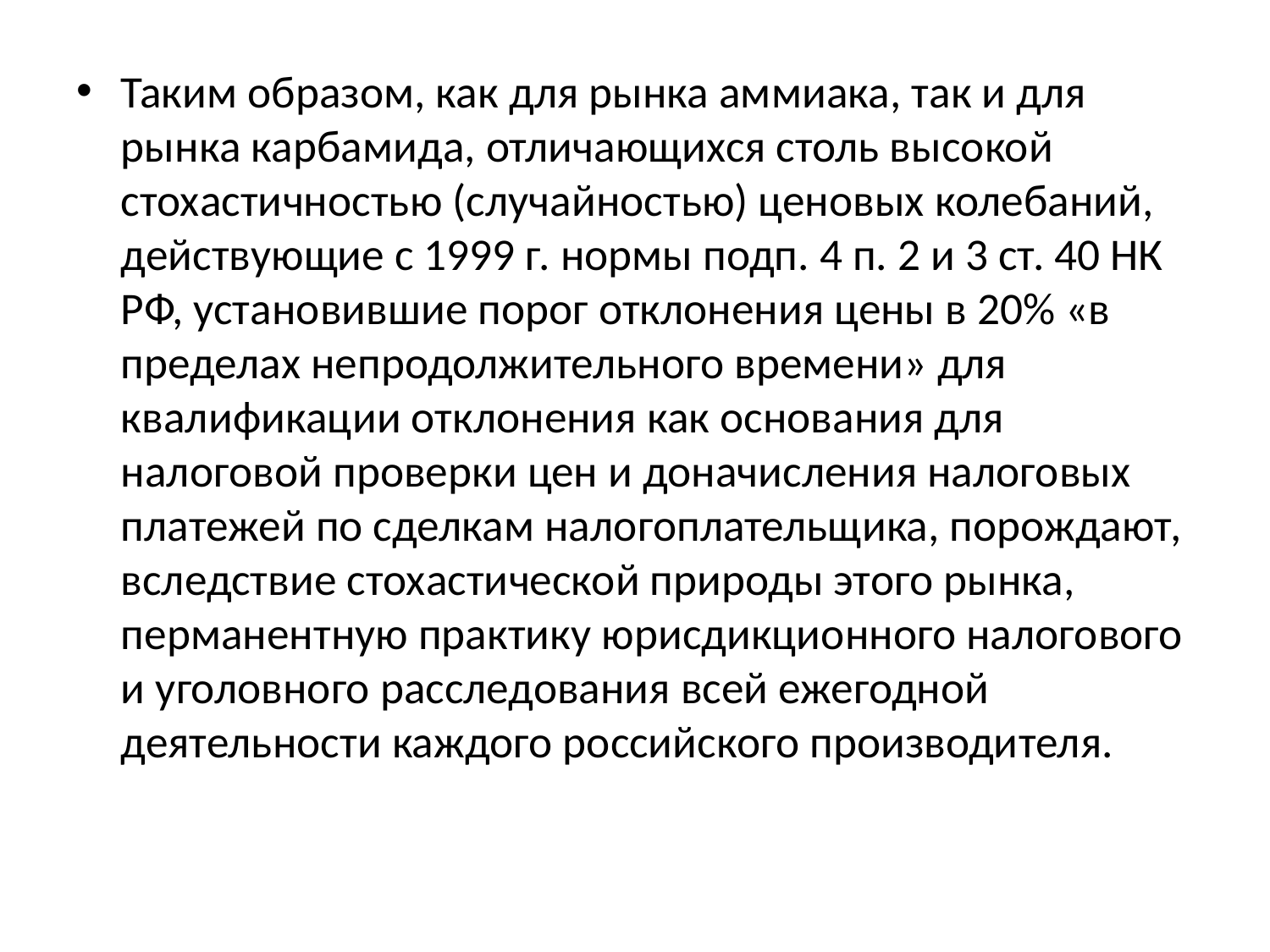

Таким образом, как для рынка аммиака, так и для рынка карбамида, отличающихся столь высокой стохастичностью (случайностью) ценовых колебаний, действующие с 1999 г. нормы подп. 4 п. 2 и 3 ст. 40 НК РФ, установившие порог отклонения цены в 20% «в пределах непродолжительного времени» для квалификации отклонения как основания для налоговой проверки цен и доначисления налоговых платежей по сделкам налогоплательщика, порождают, вследствие стохастической природы этого рынка, перманентную практику юрисдикционного налогового и уголовного расследования всей ежегодной деятельности каждого российского производителя.